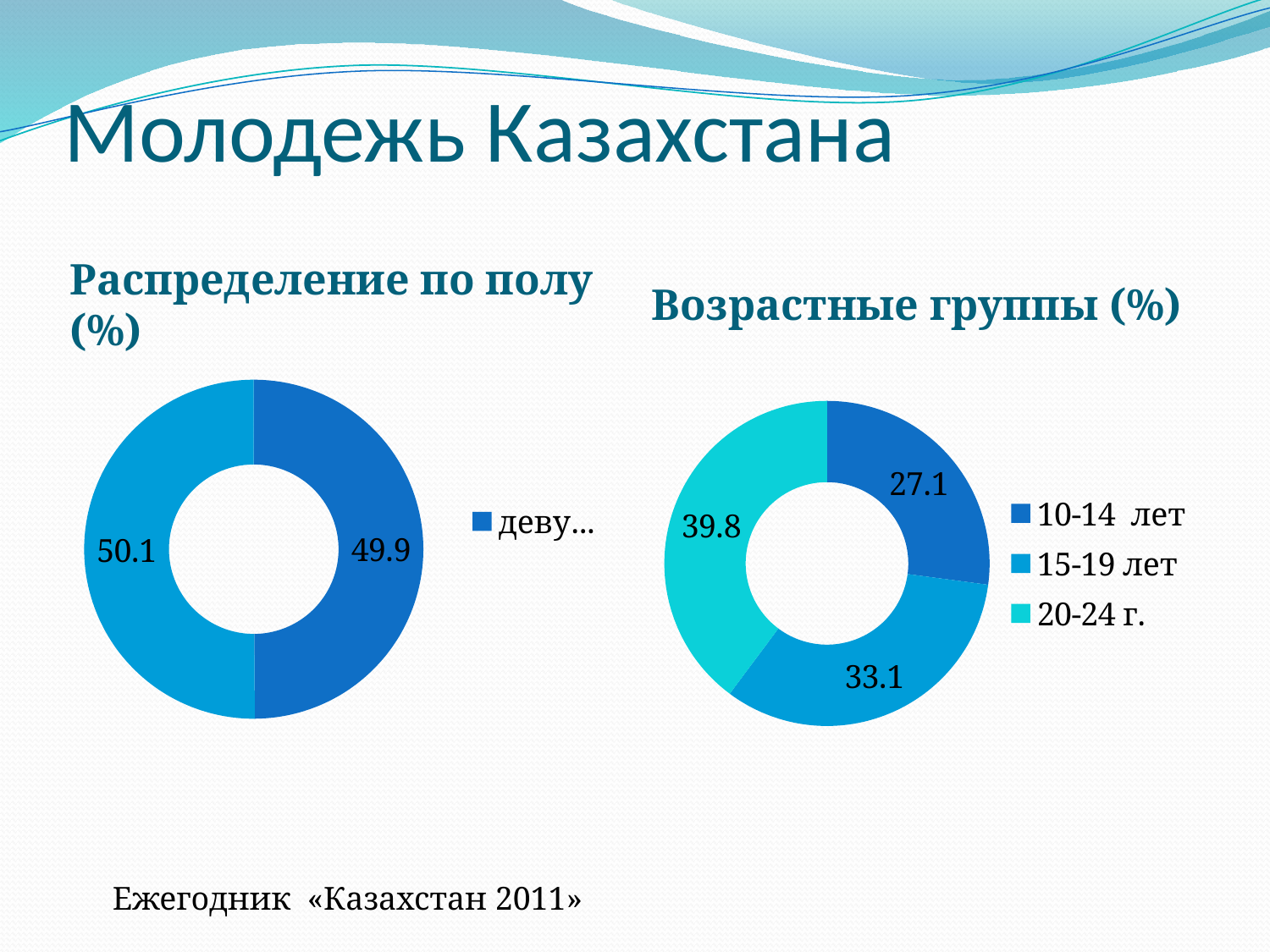

# Молодежь Казахстана
Распределение по полу (%)
Возрастные группы (%)

### Chart

| Category | Sales |
|---|---|
| девушки | 49.9 |
| юноши | 50.1 |

### Chart

| Category | Sales |
|---|---|
| 10-14  лет | 27.1 |
| 15-19 лет | 33.1 |
| 20-24 г. | 39.8 |
Ежегодник  «Казахстан 2011»